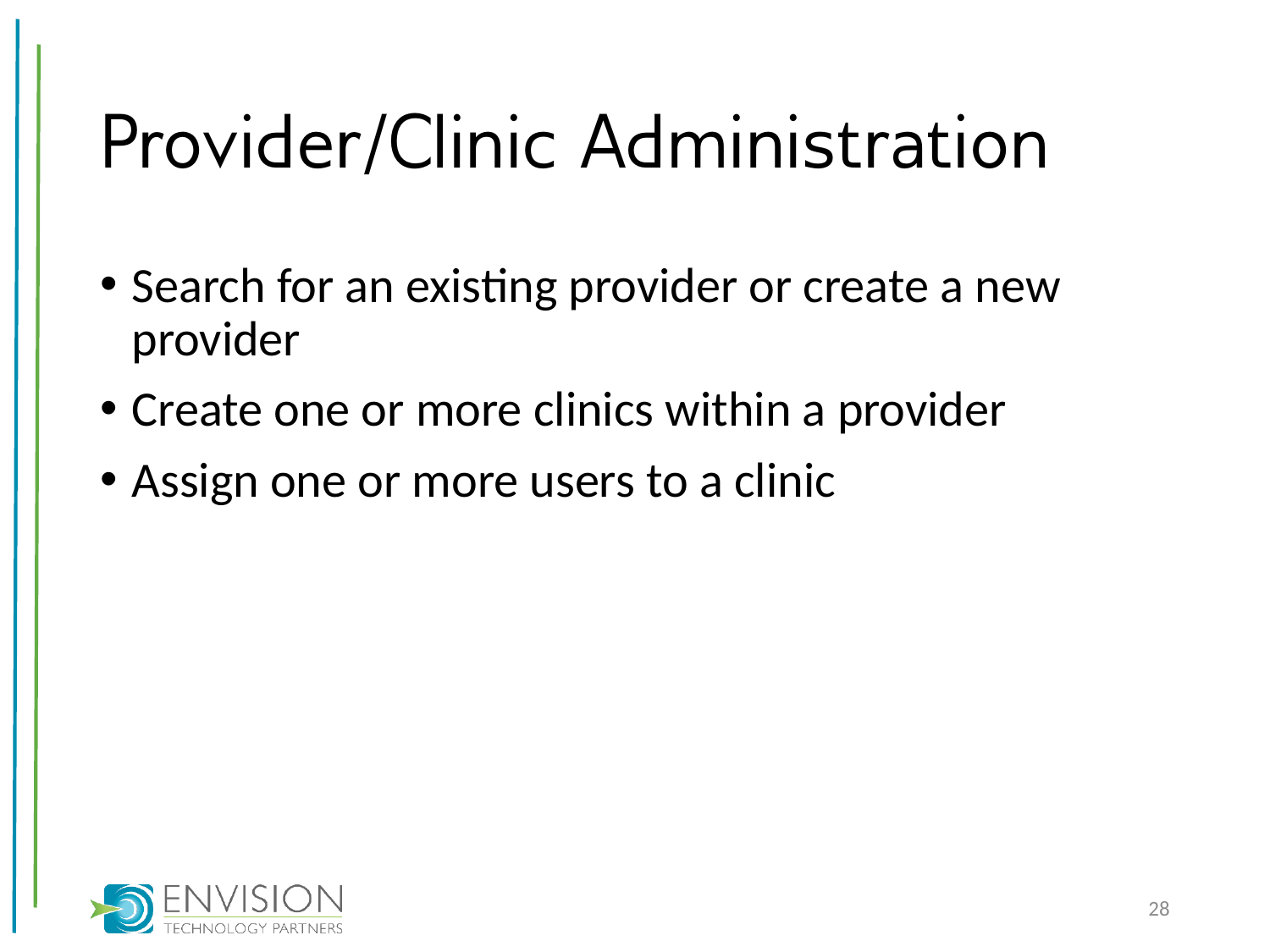

# Provider/Clinic Administration
Search for an existing provider or create a new provider
Create one or more clinics within a provider
Assign one or more users to a clinic
28